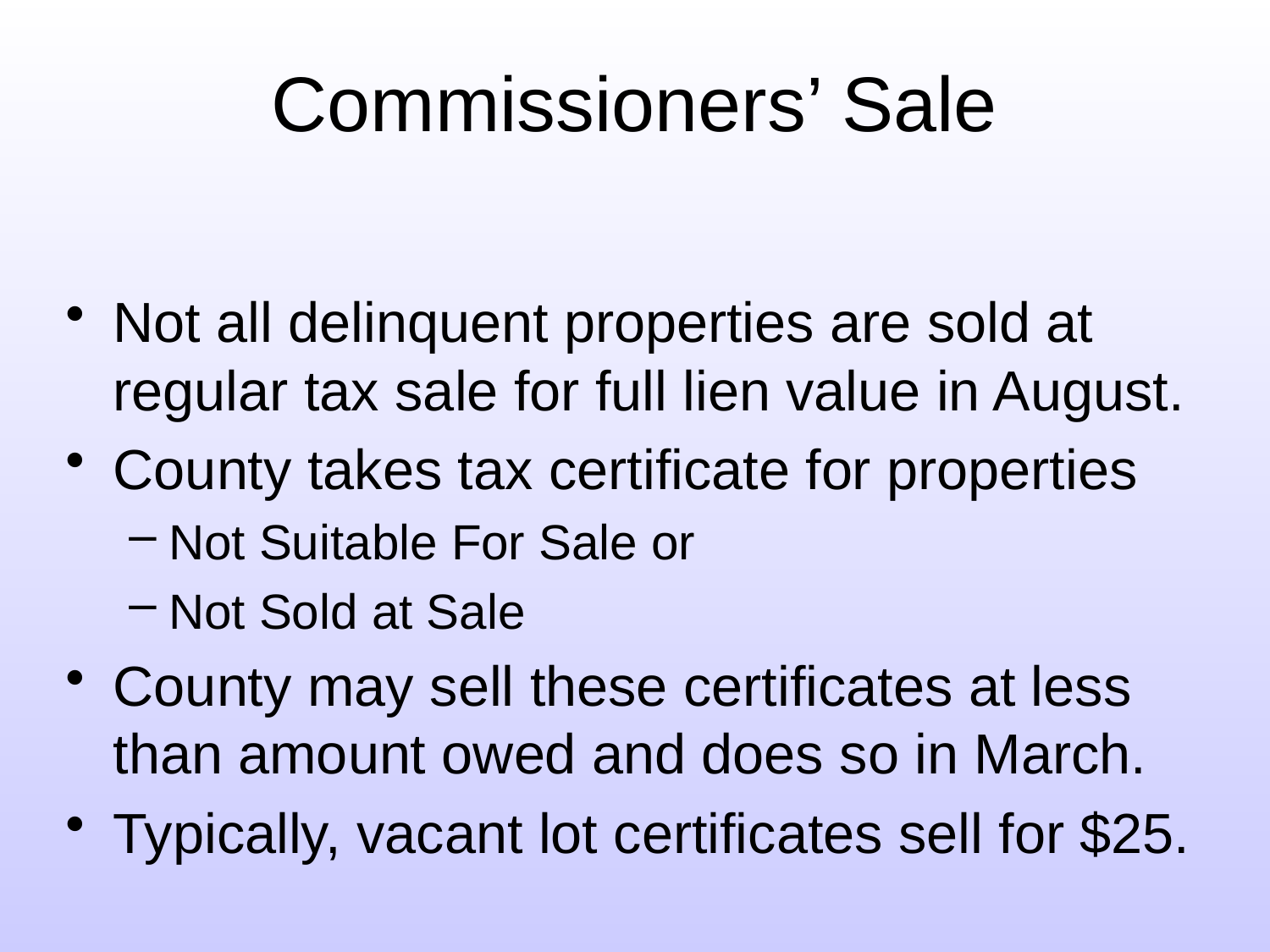

# Commissioners’ Sale

Not all delinquent properties are sold at regular tax sale for full lien value in August.
County takes tax certificate for properties
Not Suitable For Sale or
Not Sold at Sale
County may sell these certificates at less than amount owed and does so in March.
Typically, vacant lot certificates sell for $25.